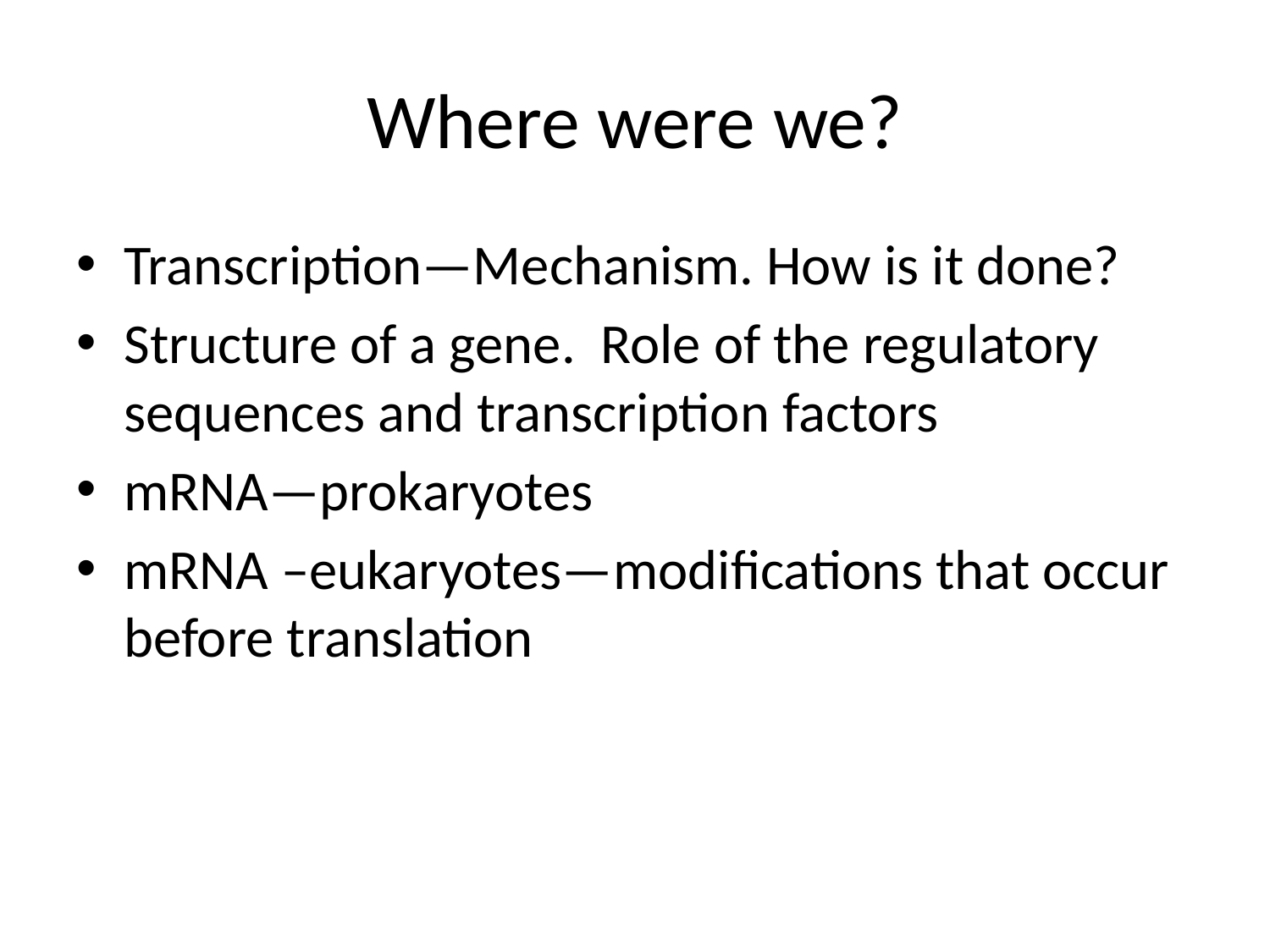

# Where were we?
Transcription—Mechanism. How is it done?
Structure of a gene.  Role of the regulatory sequences and transcription factors
mRNA—prokaryotes
mRNA –eukaryotes—modifications that occur before translation